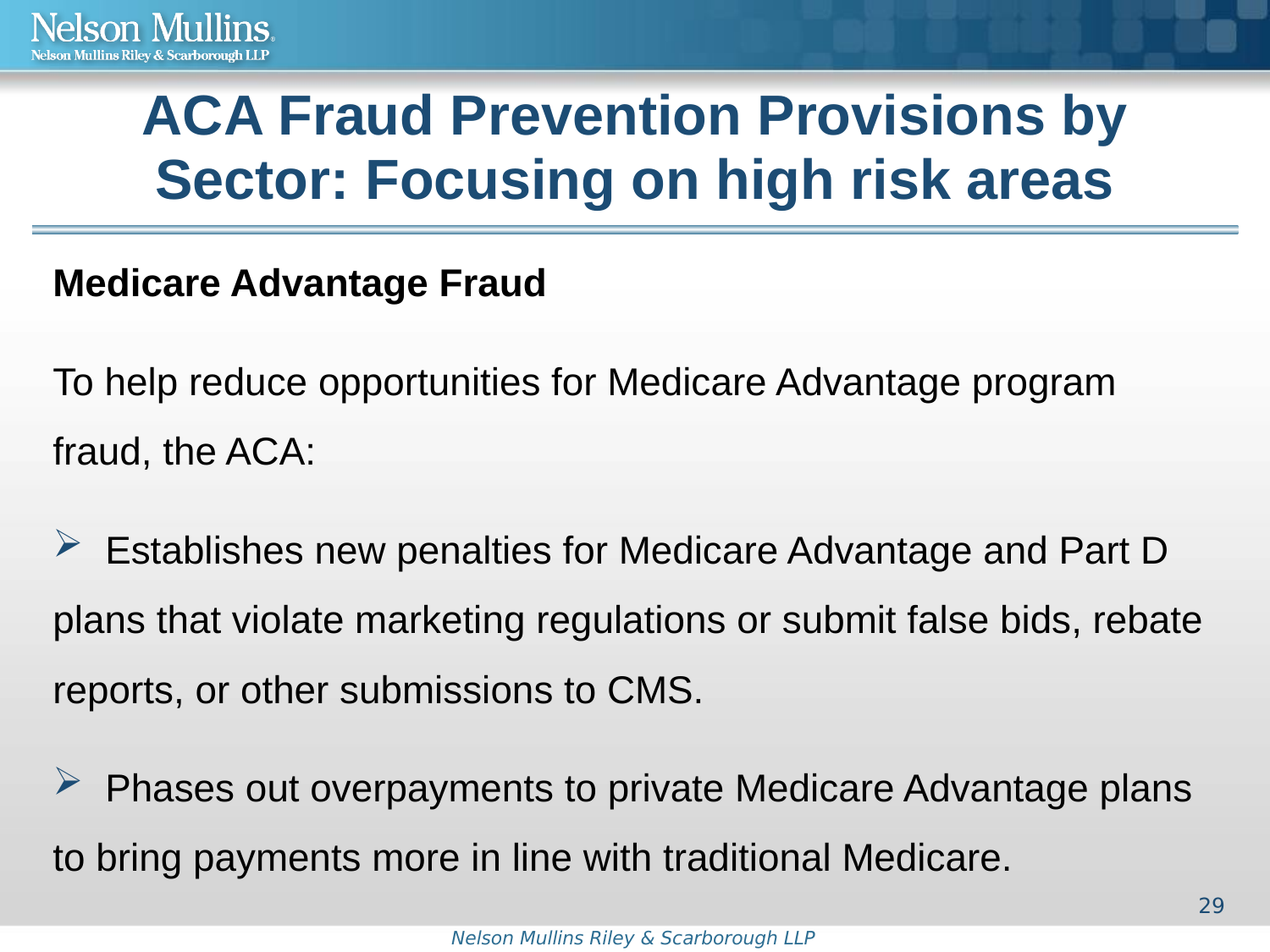

# ACA Fraud Prevention Provisions by Sector: Focusing on high risk areas
Medicare Advantage Fraud
To help reduce opportunities for Medicare Advantage program fraud, the ACA:
  Establishes new penalties for Medicare Advantage and Part D plans that violate marketing regulations or submit false bids, rebate reports, or other submissions to CMS.
  Phases out overpayments to private Medicare Advantage plans to bring payments more in line with traditional Medicare.
29